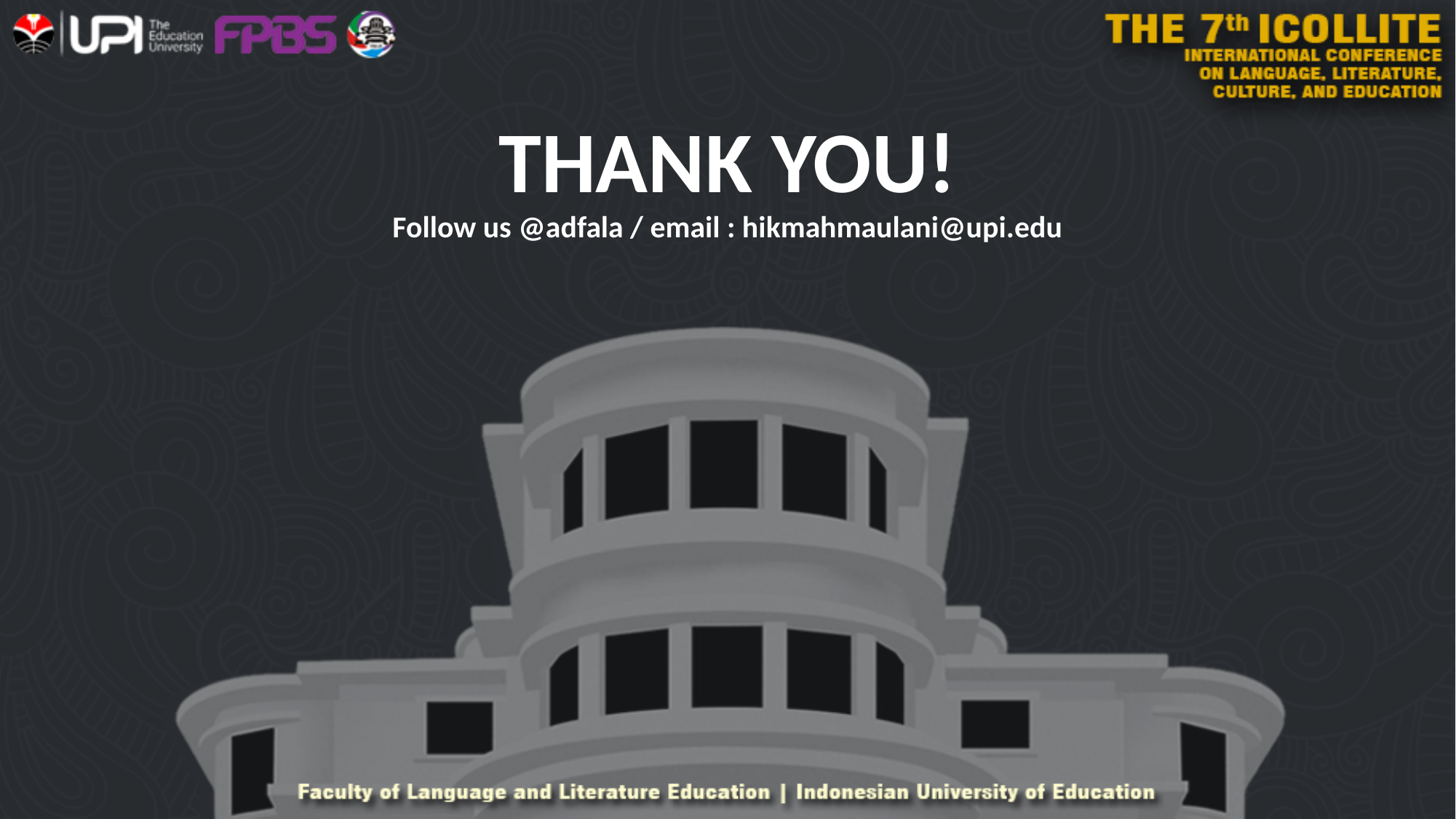

# THANK YOU!

Follow us @adfala / email : hikmahmaulani@upi.edu